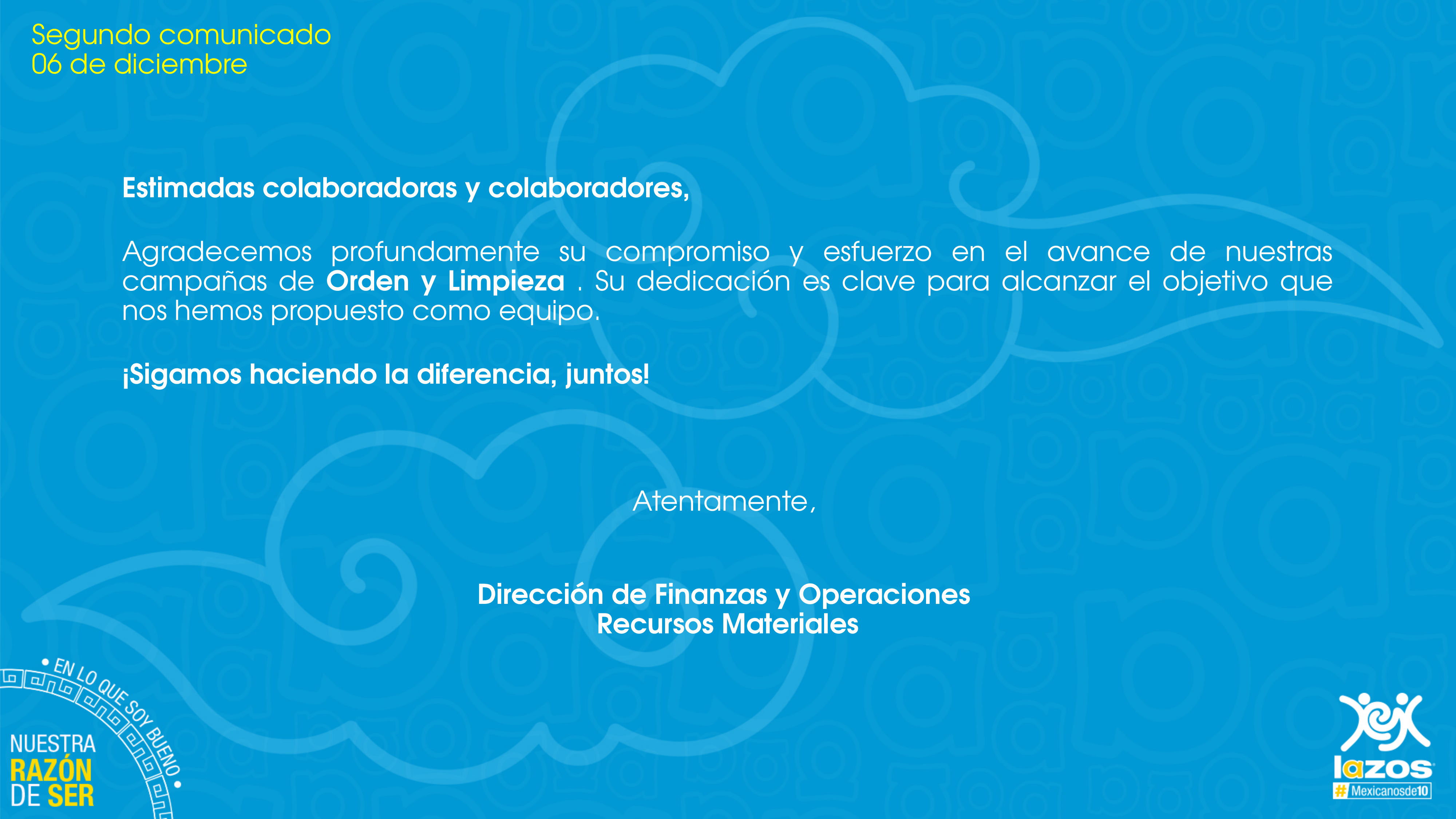

Segundo comunicado 06 de diciembre
Estimadas colaboradoras y colaboradores,
Agradecemos profundamente su compromiso y esfuerzo en el avance de nuestras campañas de Orden y Limpieza . Su dedicación es clave para alcanzar el objetivo que nos hemos propuesto como equipo.
¡Sigamos haciendo la diferencia, juntos!

Atentamente,
Dirección de Finanzas y Operaciones
Recursos Materiales